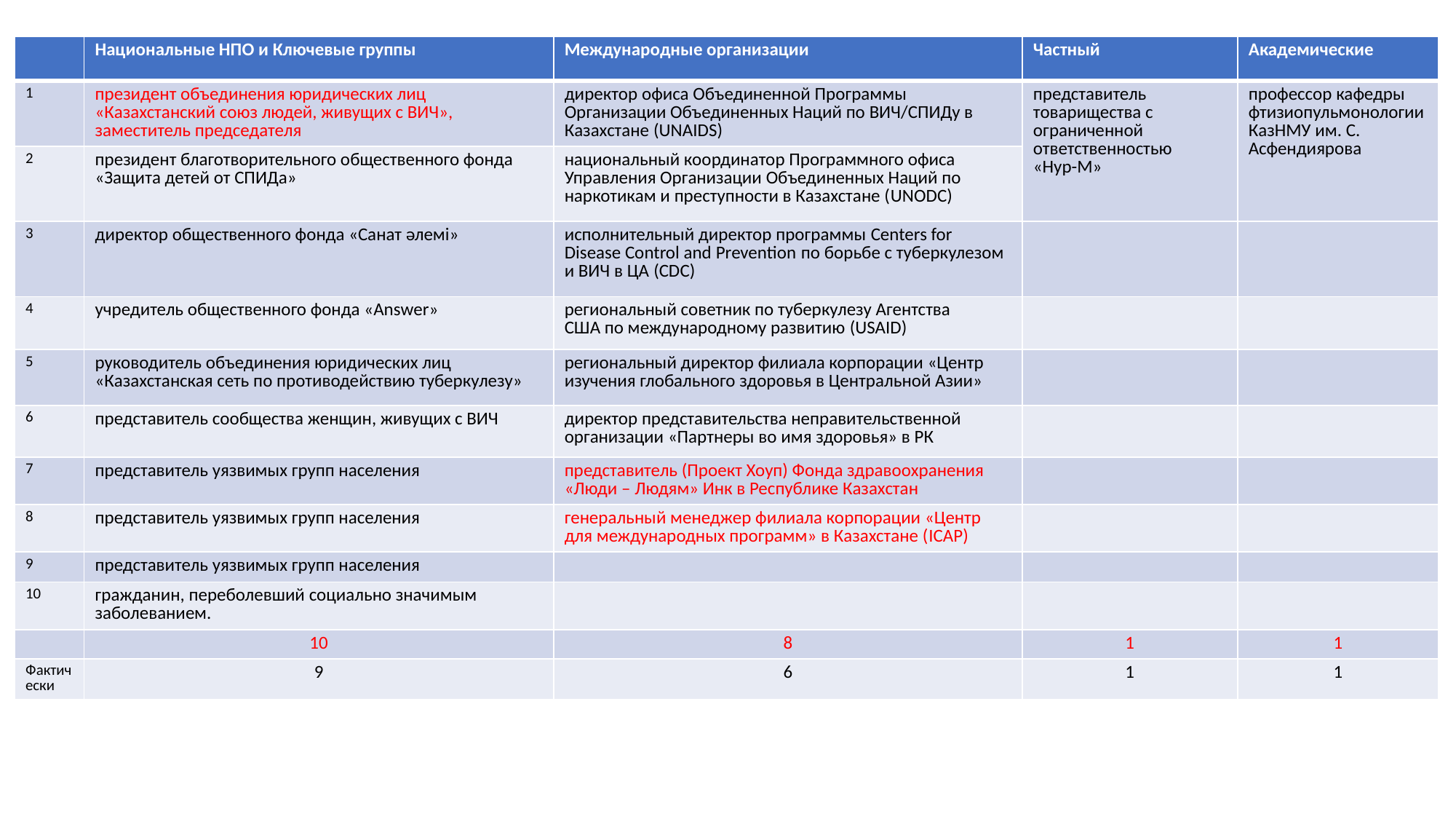

|  | Национальные НПО и Ключевые группы | Международные организации | Частный | Академические |
| --- | --- | --- | --- | --- |
| 1 | президент объединения юридических лиц «Казахстанский союз людей, живущих с ВИЧ», заместитель председателя | директор офиса Объединенной Программы Организации Объединенных Наций по ВИЧ/СПИДу в Казахстане (UNAIDS) | представитель товарищества с ограниченной ответственностью «Нур-М» | профессор кафедры фтизиопульмонологии КазНМУ им. С. Асфендиярова |
| 2 | президент благотворительного общественного фонда «Защита детей от СПИДа» | национальный координатор Программного офиса Управления Организации Объединенных Наций по наркотикам и преступности в Казахстане (UNODC) |  |  |
| 3 | директор общественного фонда «Санат әлемі» | исполнительный директор программы Centers for Disease Control and Prevention по борьбе с туберкулезом и ВИЧ в ЦА (CDC) |  |  |
| 4 | учредитель общественного фонда «Answer» | региональный советник по туберкулезу Агентства США по международному развитию (USAID) |  |  |
| 5 | руководитель объединения юридических лиц «Казахстанская сеть по противодействию туберкулезу» | региональный директор филиала корпорации «Центр изучения глобального здоровья в Центральной Азии» |  |  |
| 6 | представитель сообщества женщин, живущих с ВИЧ | директор представительства неправительственной организации «Партнеры во имя здоровья» в РК |  |  |
| 7 | представитель уязвимых групп населения | представитель (Проект Хоуп) Фонда здравоохранения «Люди – Людям» Инк в Республике Казахстан |  |  |
| 8 | представитель уязвимых групп населения | генеральный менеджер филиала корпорации «Центр для международных программ» в Казахстане (ICAP) |  |  |
| 9 | представитель уязвимых групп населения |  |  |  |
| 10 | гражданин, переболевший социально значимым заболеванием. |  |  |  |
|  | 10 | 8 | 1 | 1 |
| Фактически | 9 | 6 | 1 | 1 |
# Негосударственные организации